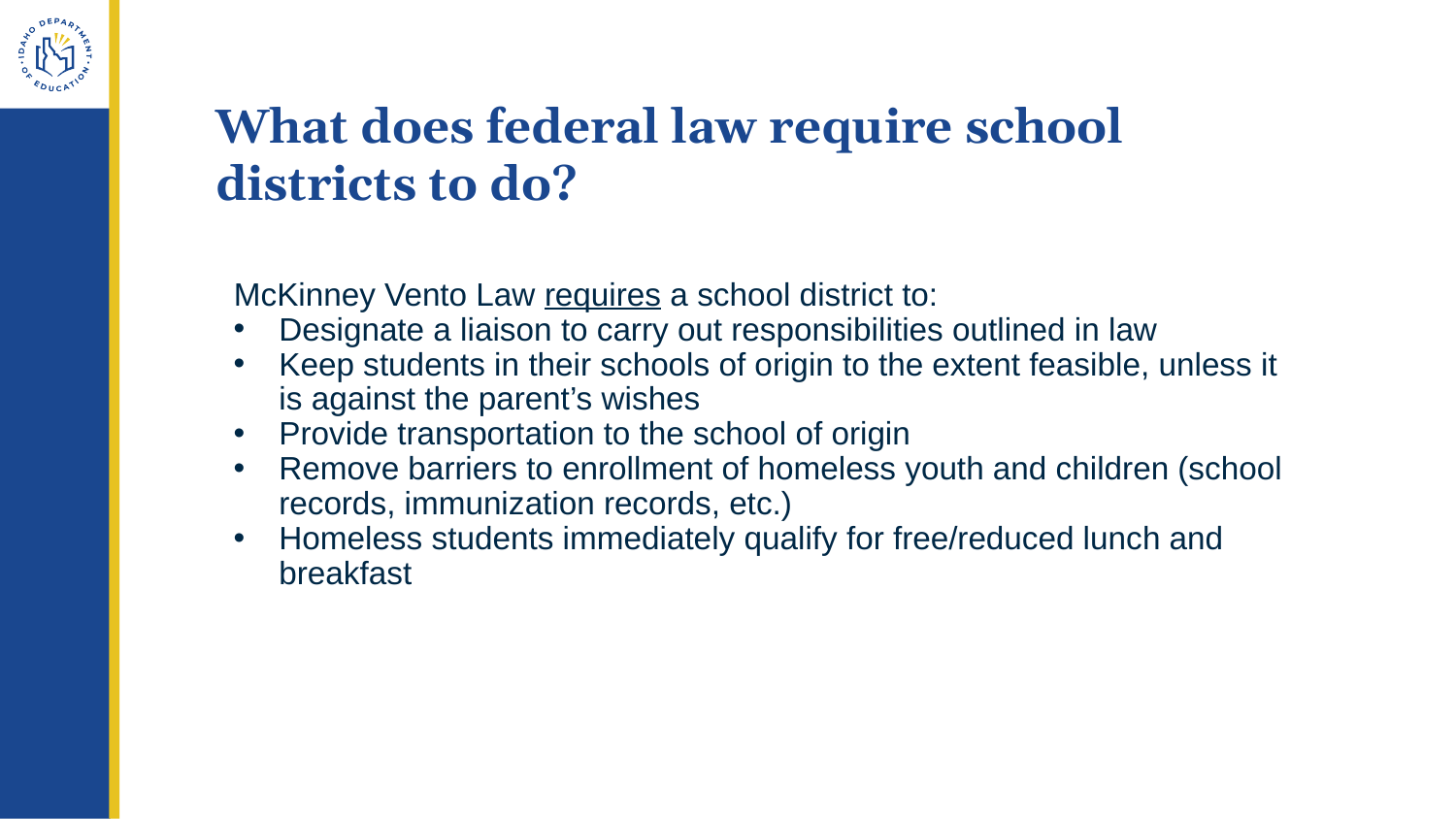

# What does federal law require school districts to do?
McKinney Vento Law requires a school district to:
Designate a liaison to carry out responsibilities outlined in law
Keep students in their schools of origin to the extent feasible, unless it is against the parent’s wishes
Provide transportation to the school of origin
Remove barriers to enrollment of homeless youth and children (school records, immunization records, etc.)
Homeless students immediately qualify for free/reduced lunch and breakfast